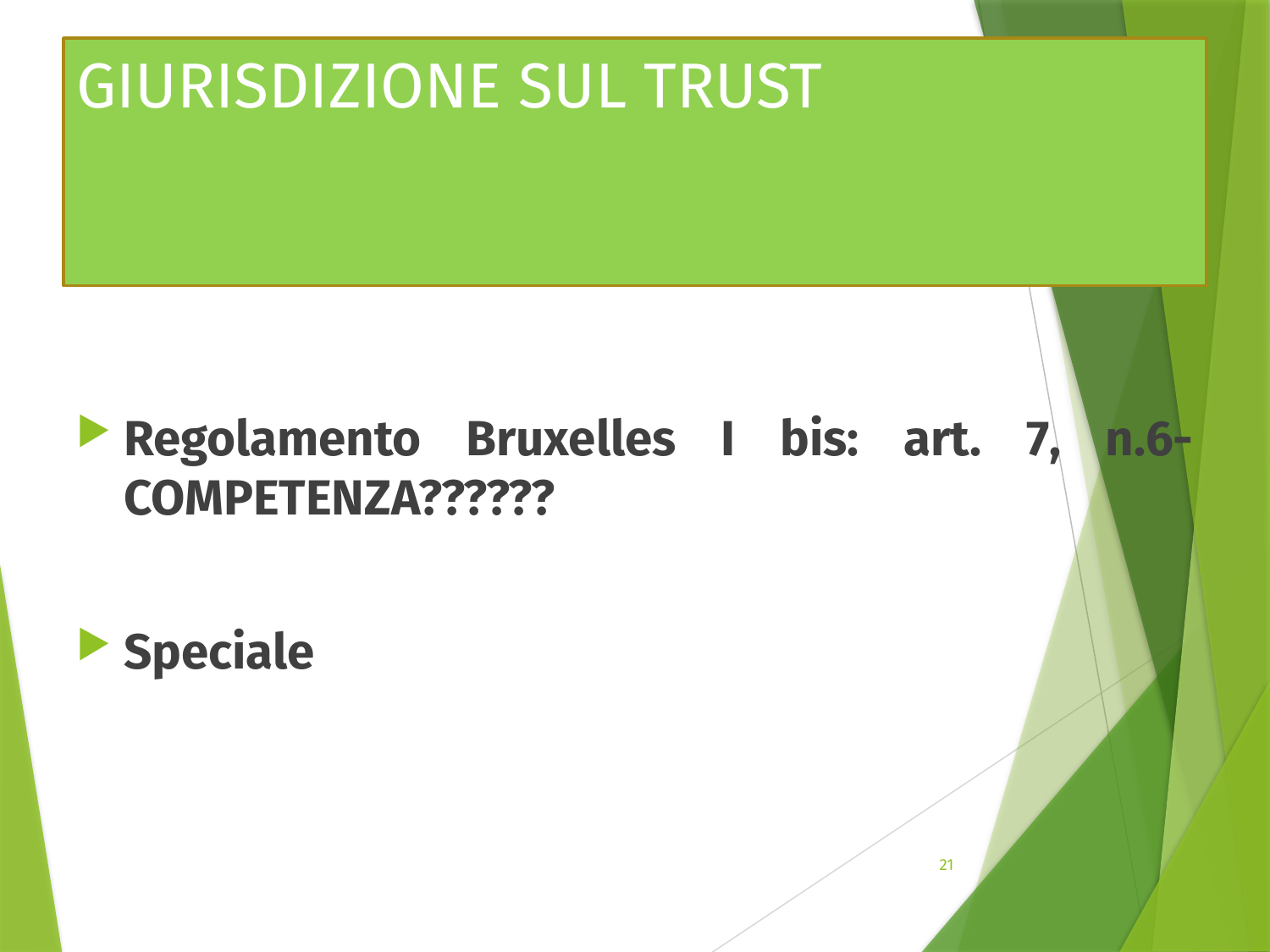

# GIURISDIZIONE SUL TRUST

Regolamento Bruxelles I bis: art. 7, n.6- COMPETENZA??????

Speciale
21